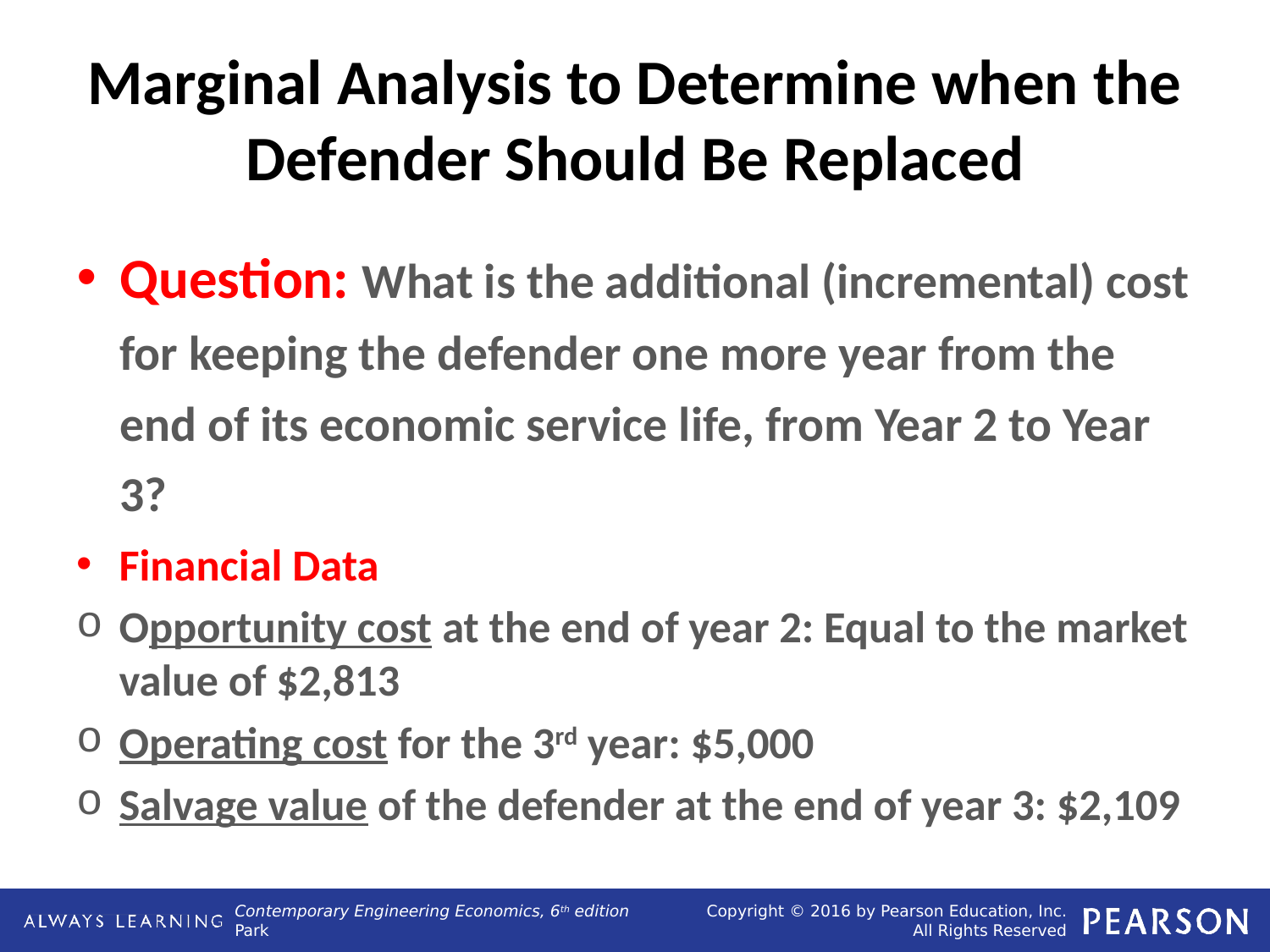

# Marginal Analysis to Determine when the Defender Should Be Replaced
Question: What is the additional (incremental) cost for keeping the defender one more year from the end of its economic service life, from Year 2 to Year 3?
Financial Data
Opportunity cost at the end of year 2: Equal to the market value of $2,813
Operating cost for the 3rd year: $5,000
Salvage value of the defender at the end of year 3: $2,109